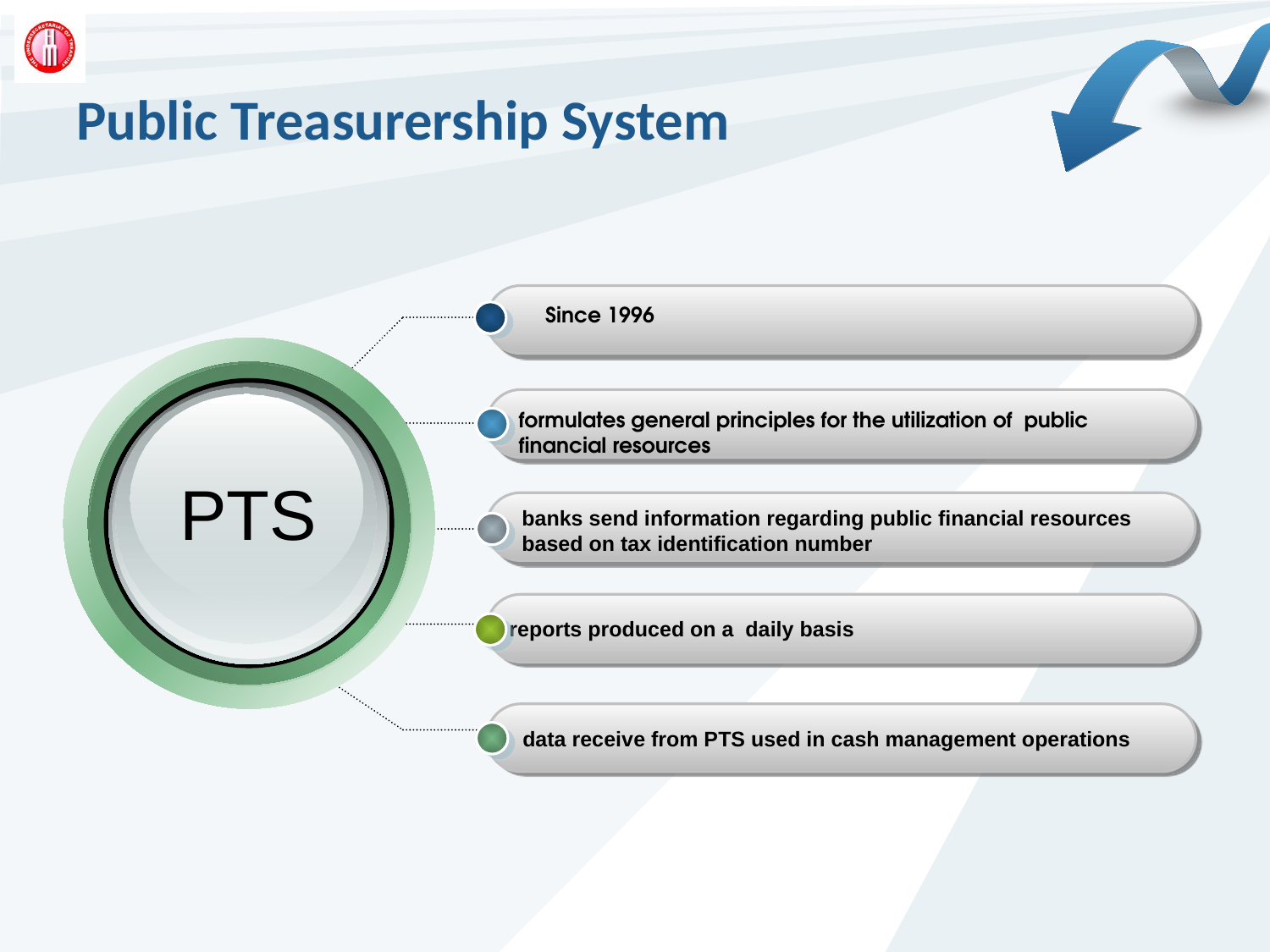

# Public Treasurership System

Since 1996

formulates general principles for the utilization of  public financial resources

PTS

banks send information regarding public financial resources
based on tax identification number

reports produced on a  daily basis

data receive from PTS used in cash management operations